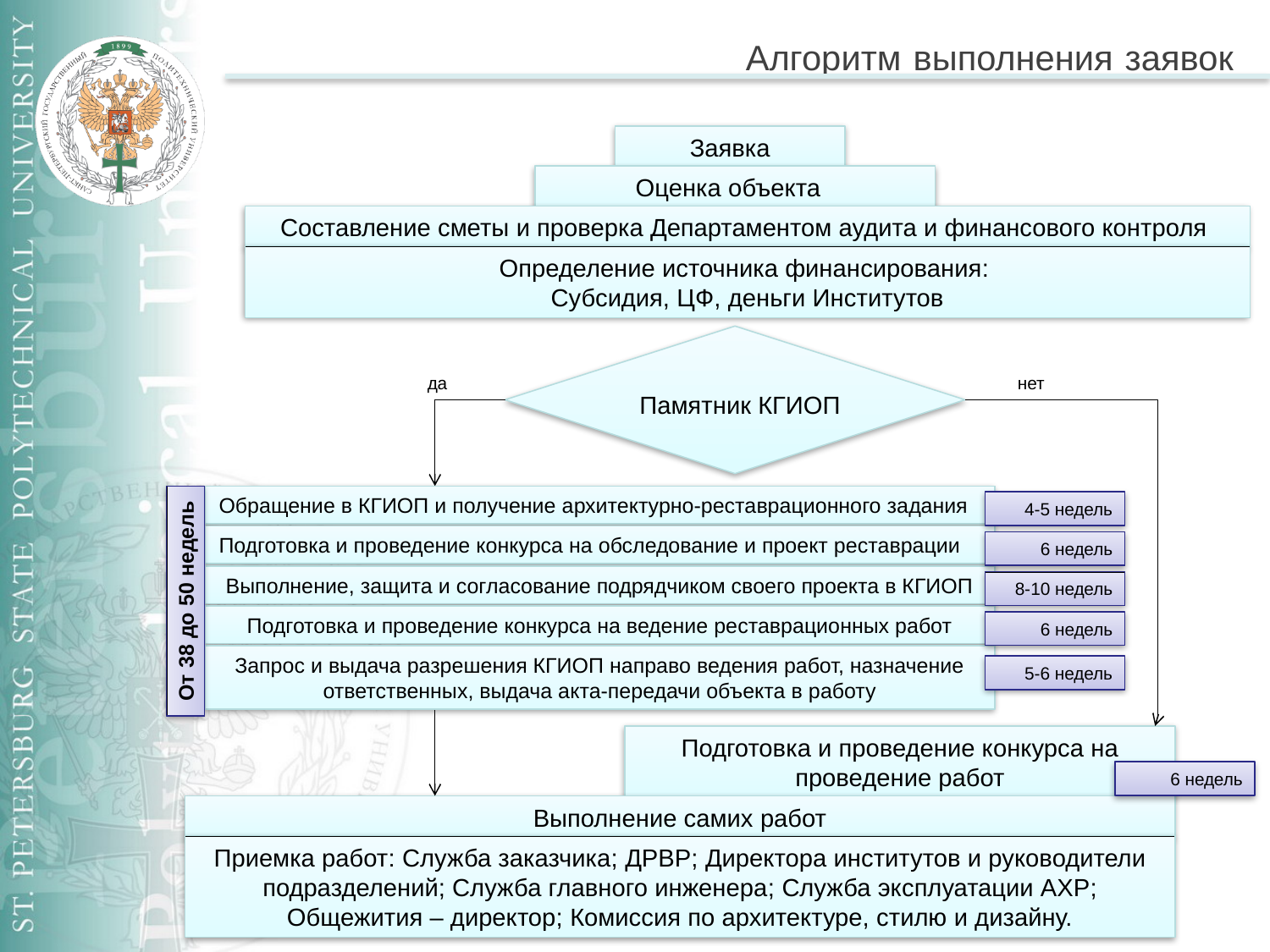

# Алгоритм выполнения заявок
Заявка
Оценка объекта
Составление сметы и проверка Департаментом аудита и финансового контроля
Определение источника финансирования:
Субсидия, ЦФ, деньги Институтов

да
нет
Памятник КГИОП
Обращение в КГИОП и получение архитектурно-реставрационного задания
4-5 недель
Подготовка и проведение конкурса на обследование и проект реставрации
6 недель
Выполнение, защита и согласование подрядчиком своего проекта в КГИОП
8-10 недель
От 38 до 50 недель
Подготовка и проведение конкурса на ведение реставрационных работ
6 недель
Запрос и выдача разрешения КГИОП направо ведения работ, назначение ответственных, выдача акта-передачи объекта в работу
5-6 недель
Подготовка и проведение конкурса на проведение работ
6 недель
Выполнение самих работ
Приемка работ: Служба заказчика; ДРВР; Директора институтов и руководители подразделений; Служба главного инженера; Служба эксплуатации АХР; Общежития – директор; Комиссия по архитектуре, стилю и дизайну.